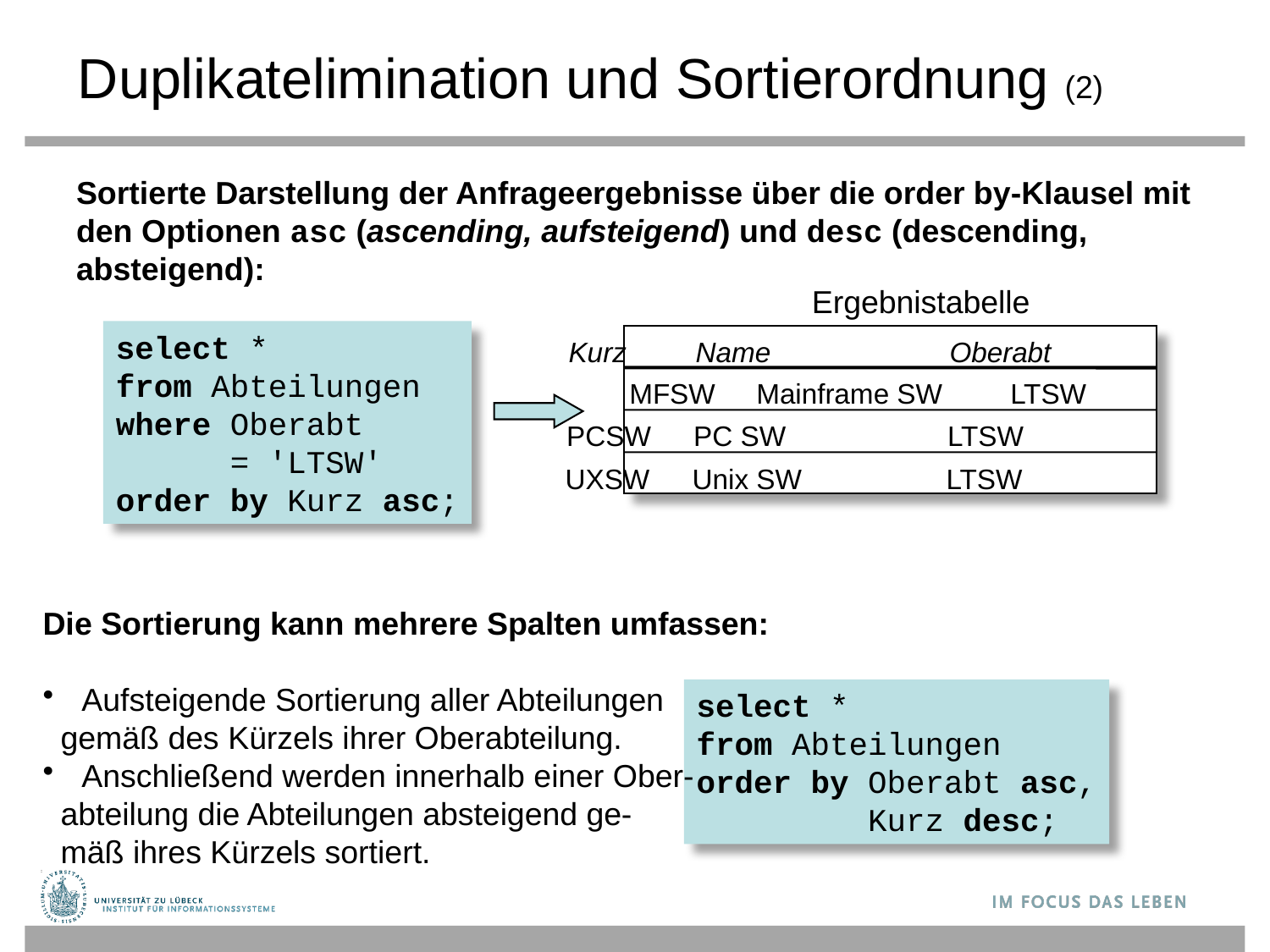

# Duplikatelimination und Sortierordnung (2)
Sortierte Darstellung der Anfrageergebnisse über die order by-Klausel mit den Optionen asc (ascending, aufsteigend) und desc (descending, absteigend):

Ergebnistabelle
select *
from Abteilungen
where Oberabt
      = 'LTSW'
order by Kurz asc;

Kurz	Name		Oberabt

MFSW	Mainframe SW	LTSW

PCSW	PC SW		LTSW

UXSW	Unix SW		LTSW
Die Sortierung kann mehrere Spalten umfassen:

 Aufsteigende Sortierung aller Abteilungen
  gemäß des Kürzels ihrer Oberabteilung.
 Anschließend werden innerhalb einer Ober-
  abteilung die Abteilungen absteigend ge-
  mäß ihres Kürzels sortiert.
select *
from Abteilungen
order by Oberabt asc,
         Kurz desc;